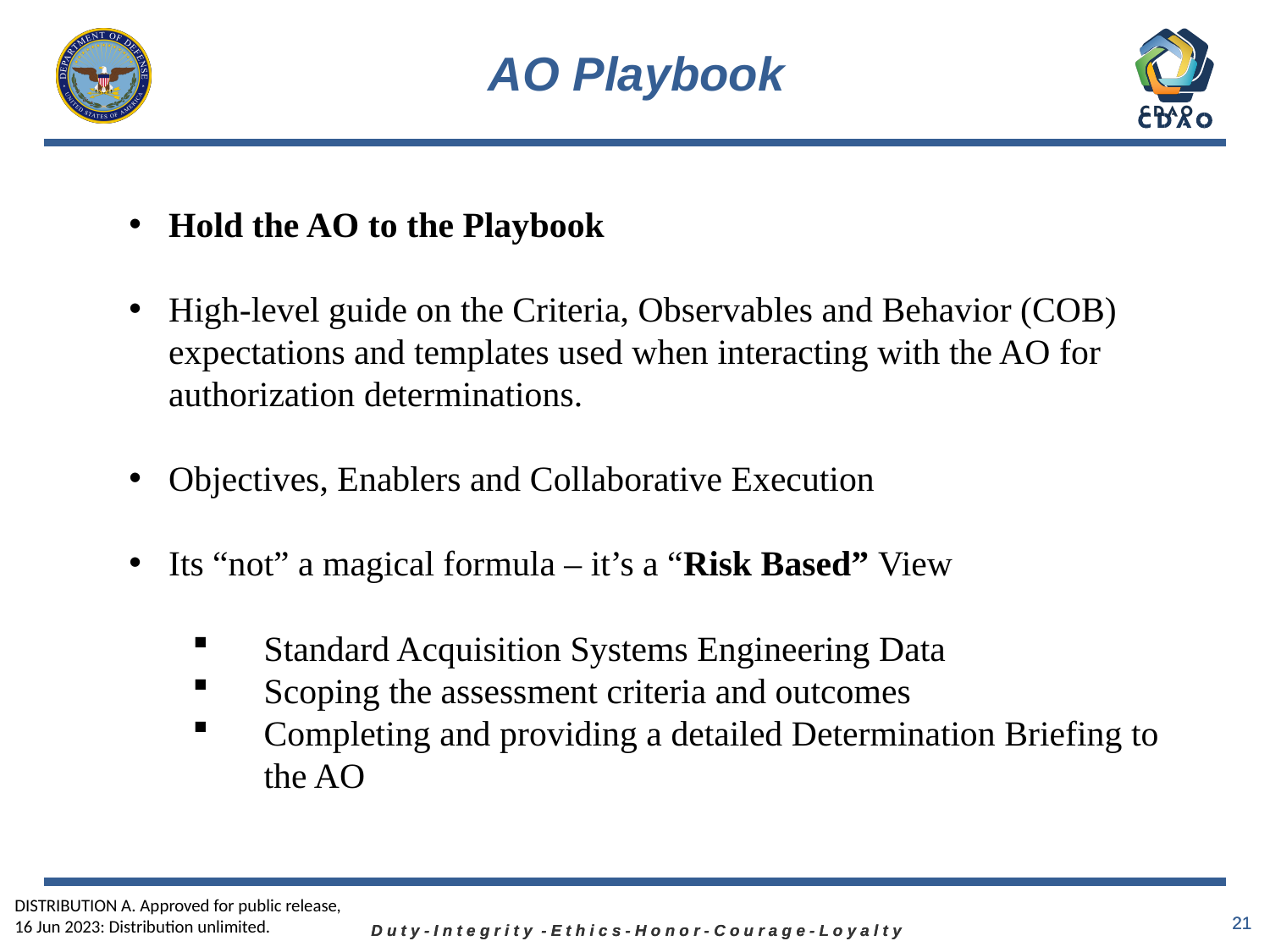

# AO Playbook
Hold the AO to the Playbook

High-level guide on the Criteria, Observables and Behavior (COB) expectations and templates used when interacting with the AO for authorization determinations.

Objectives, Enablers and Collaborative Execution

Its “not” a magical formula – it’s a “Risk Based” View

Standard Acquisition Systems Engineering Data
Scoping the assessment criteria and outcomes
Completing and providing a detailed Determination Briefing to the AO